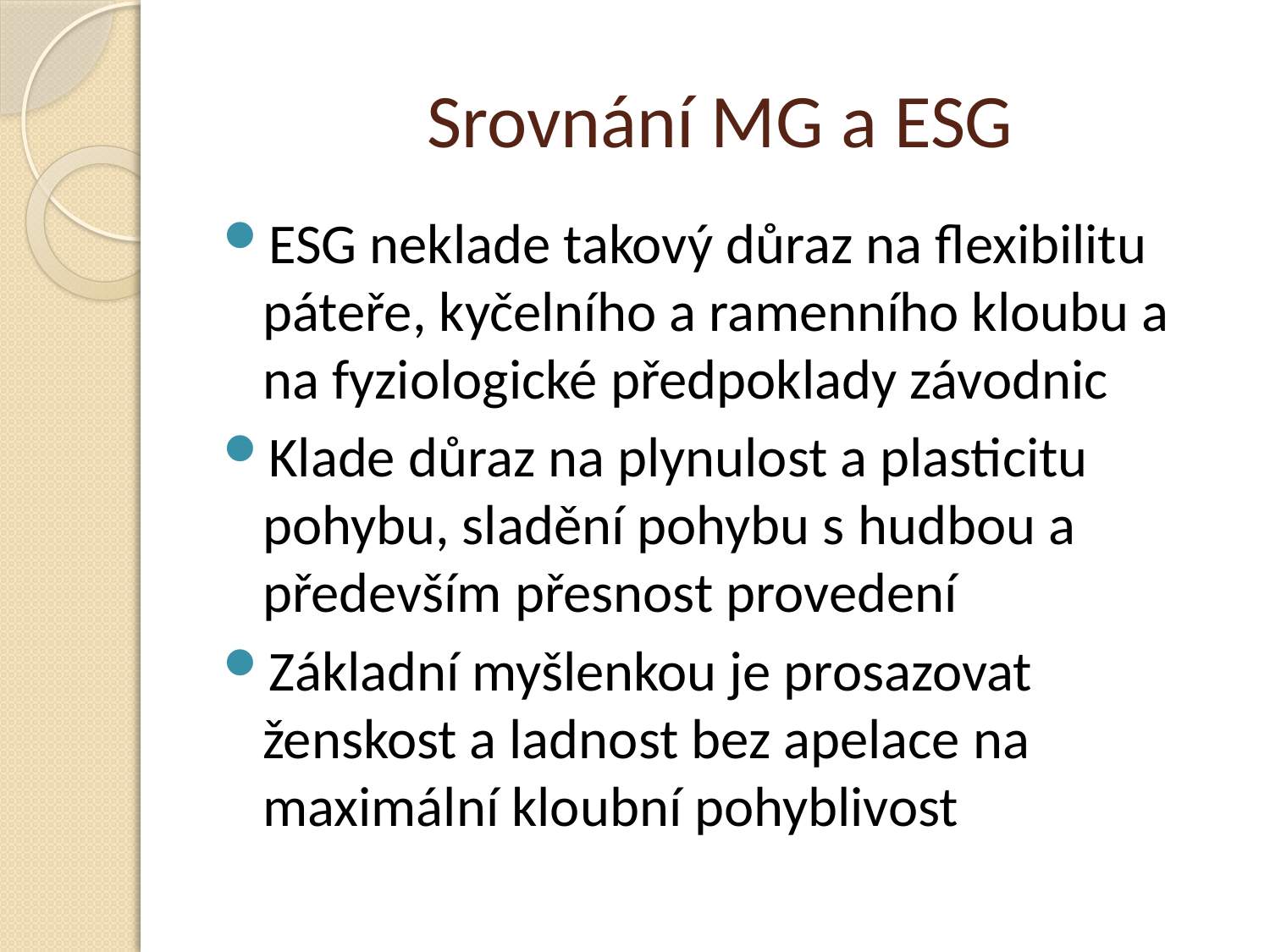

# Srovnání MG a ESG
ESG neklade takový důraz na flexibilitu páteře, kyčelního a ramenního kloubu a na fyziologické předpoklady závodnic
Klade důraz na plynulost a plasticitu pohybu, sladění pohybu s hudbou a především přesnost provedení
Základní myšlenkou je prosazovat ženskost a ladnost bez apelace na maximální kloubní pohyblivost